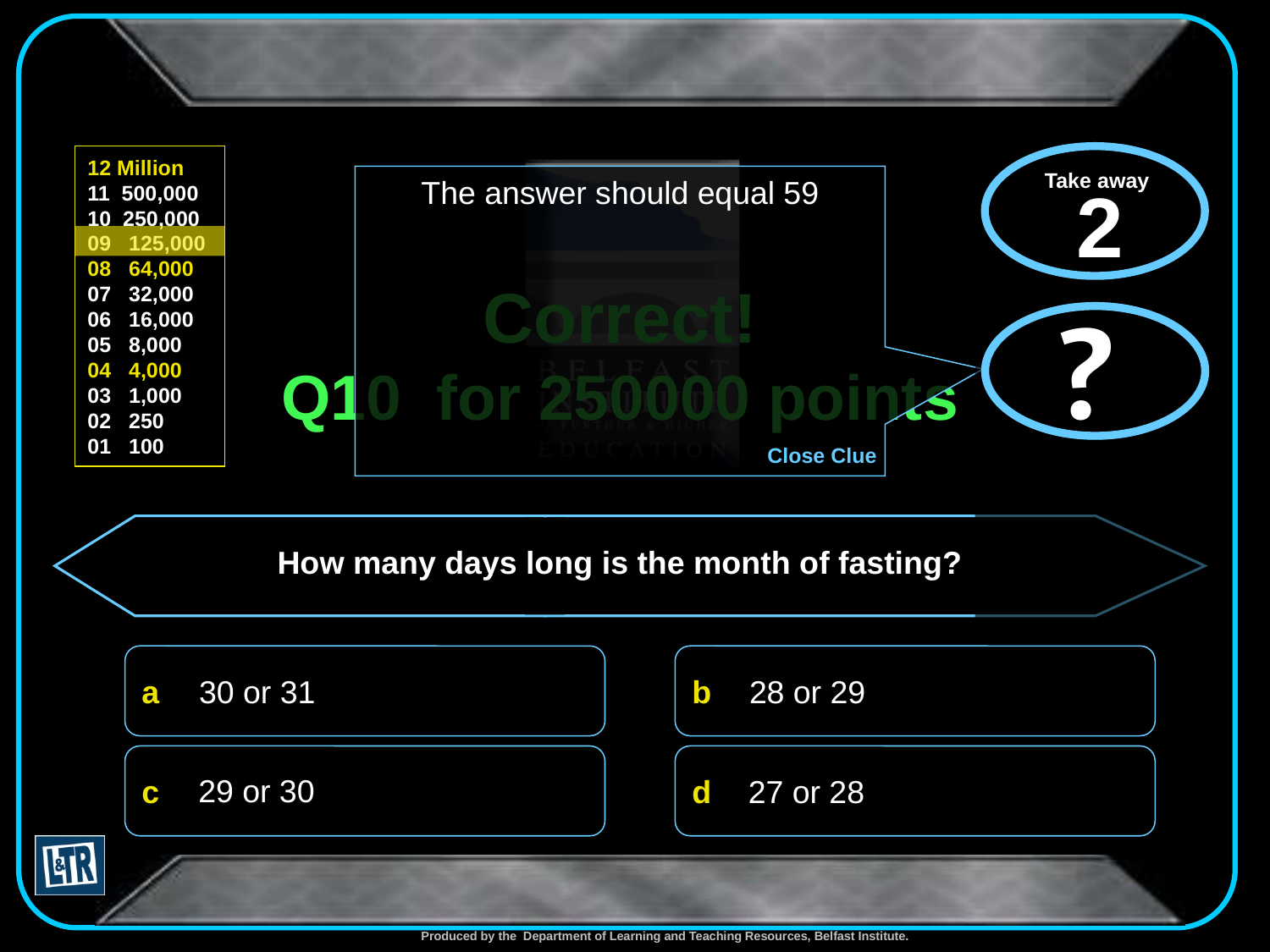

x

Take away
2
The answer should equal 59

Close Clue
?

# Correct! Q10  for 250000 points
?

 x
How many days long is the month of fasting?
30 or 31
28 or 29
29 or 30
27 or 28